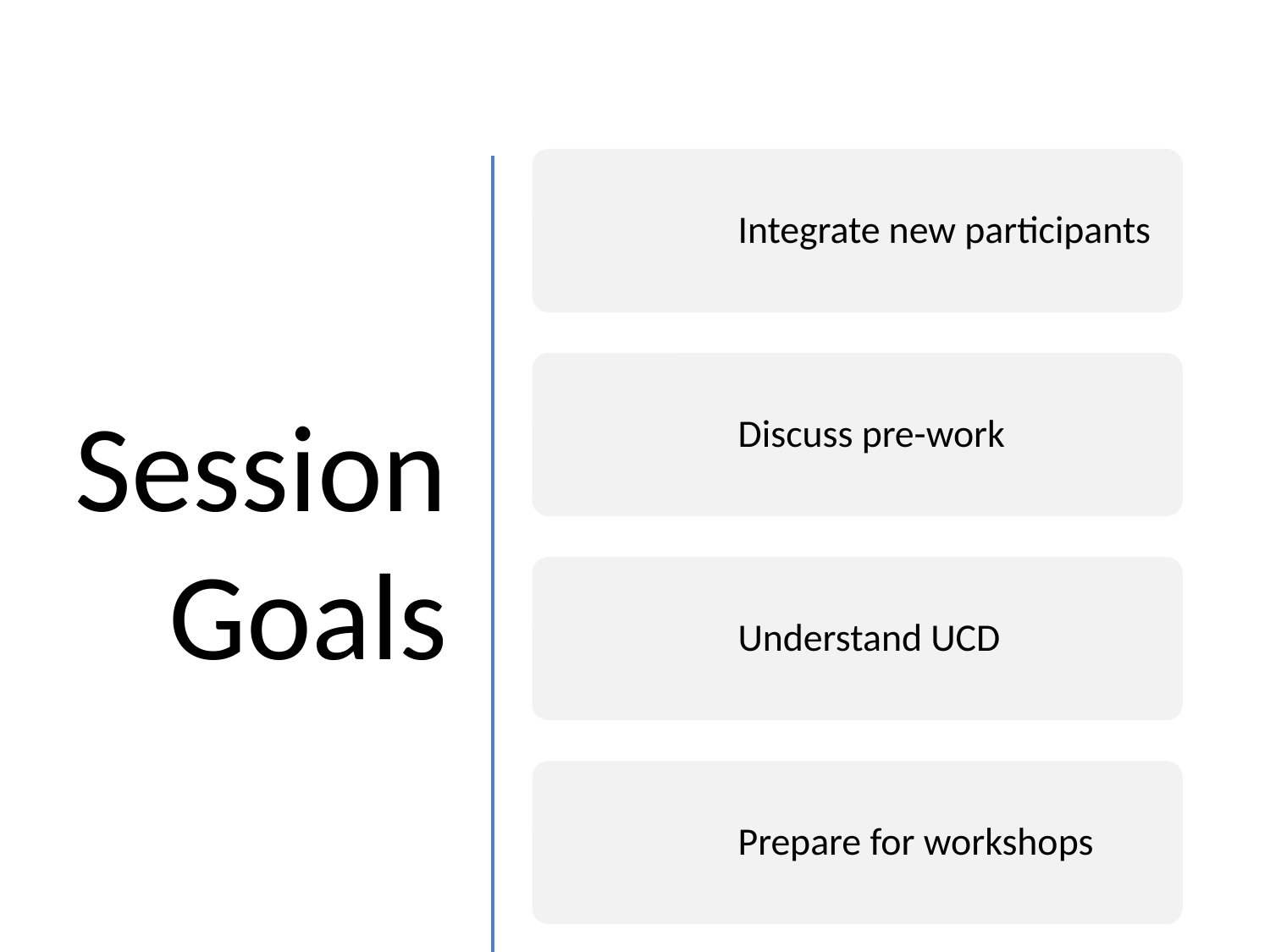

# Session Goals
Integrate new participants
Discuss pre-work
Understand UCD
Prepare for workshops